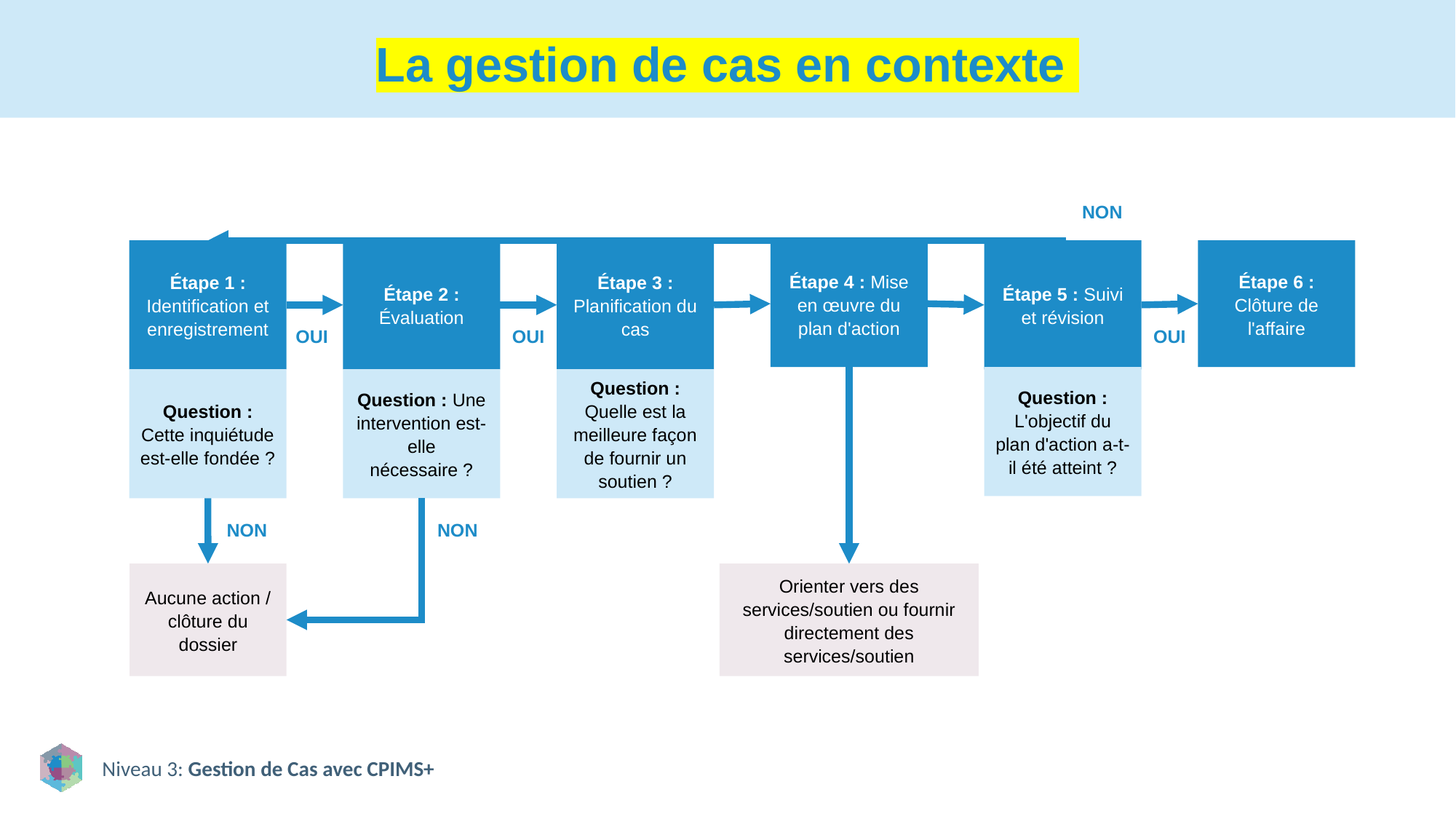

# La gestion de cas en contexte
NON
Étape 4 : Mise en œuvre du plan d'action
Étape 6 : Clôture de l'affaire
Étape 1 : Identification et enregistrement
Étape 2 : Évaluation
Étape 3 : Planification du cas
Étape 5 : Suivi et révision
OUI
OUI
OUI
Question : L'objectif du plan d'action a-t-il été atteint ?
Question : Cette inquiétude est-elle fondée ?
Question : Une intervention est-elle nécessaire ?
Question : Quelle est la meilleure façon de fournir un soutien ?
NON
NON
Aucune action / clôture du dossier
Orienter vers des services/soutien ou fournir directement des services/soutien